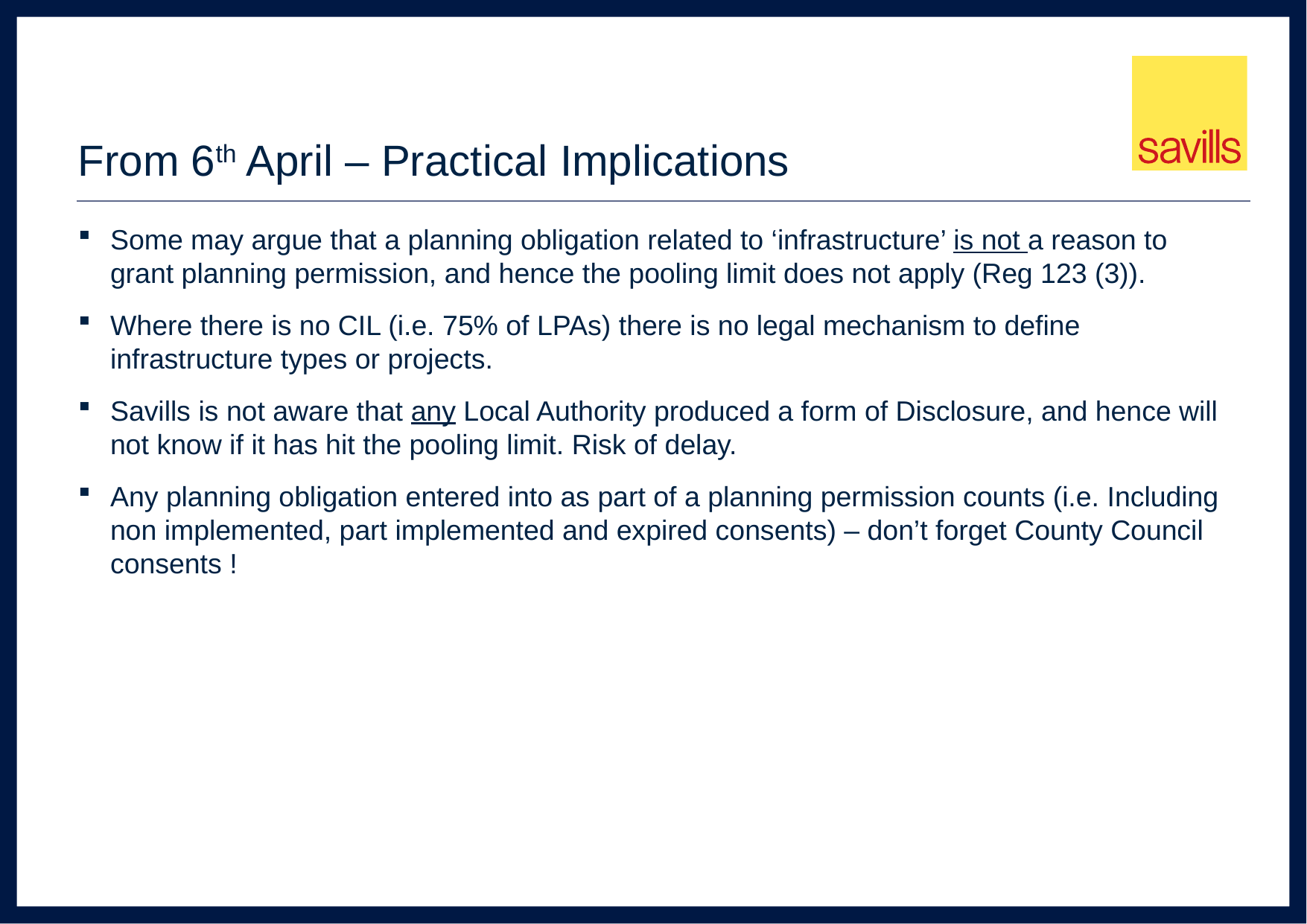

# From 6th April – Practical Implications
Some may argue that a planning obligation related to ‘infrastructure’ is not a reason to grant planning permission, and hence the pooling limit does not apply (Reg 123 (3)).
Where there is no CIL (i.e. 75% of LPAs) there is no legal mechanism to define infrastructure types or projects.
Savills is not aware that any Local Authority produced a form of Disclosure, and hence will not know if it has hit the pooling limit. Risk of delay.
Any planning obligation entered into as part of a planning permission counts (i.e. Including non implemented, part implemented and expired consents) – don’t forget County Council consents !